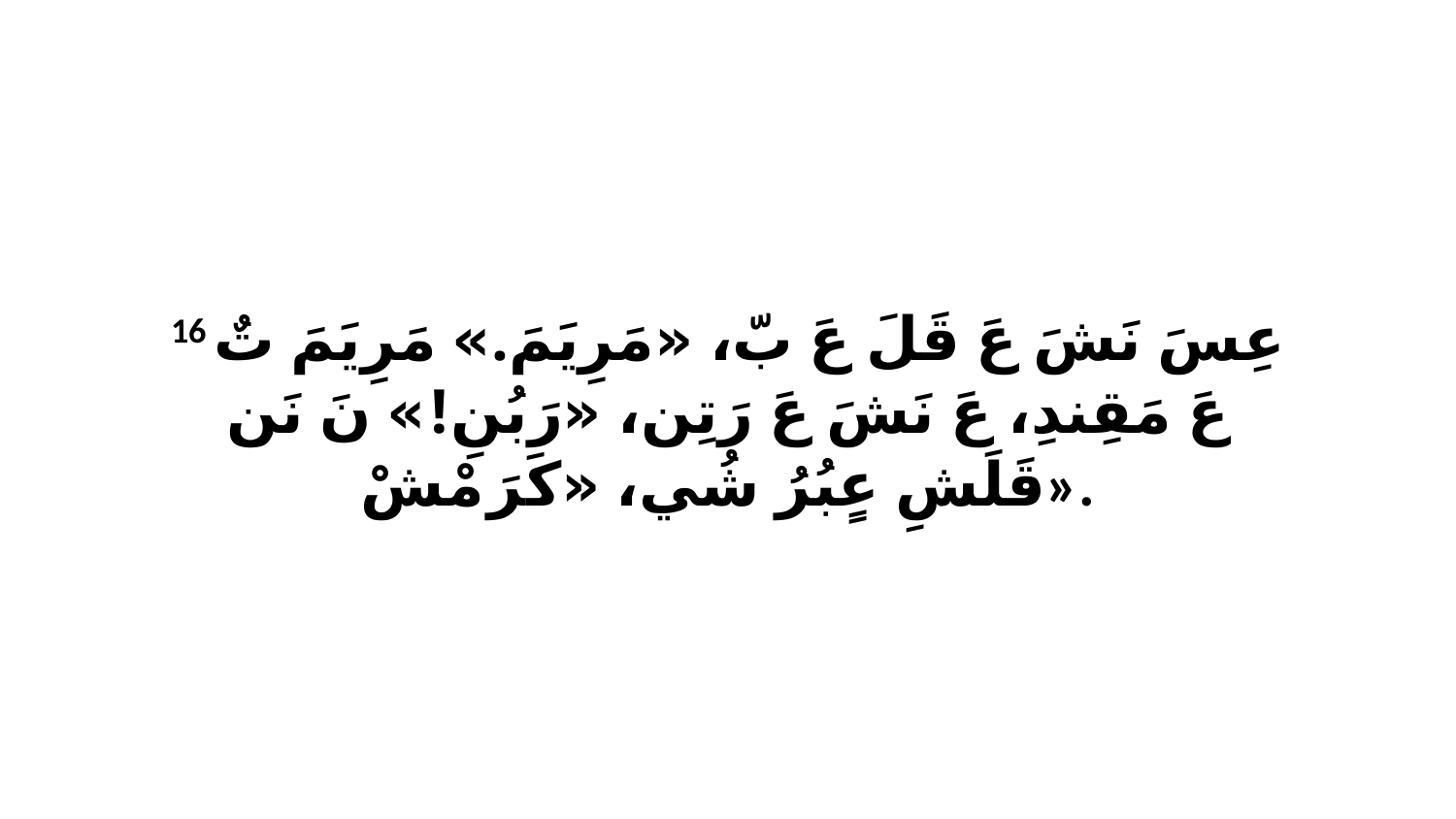

16 عِسَ نَشَ عَ قَلَ عَ بّ، «مَرِيَمَ.» مَرِيَمَ تٌ عَ مَقِندِ، عَ نَشَ عَ رَتِن، «رَبُنِ!» نَ نَن قَلَشِ عٍبُرُ شُي، «كَرَ مْشْ».